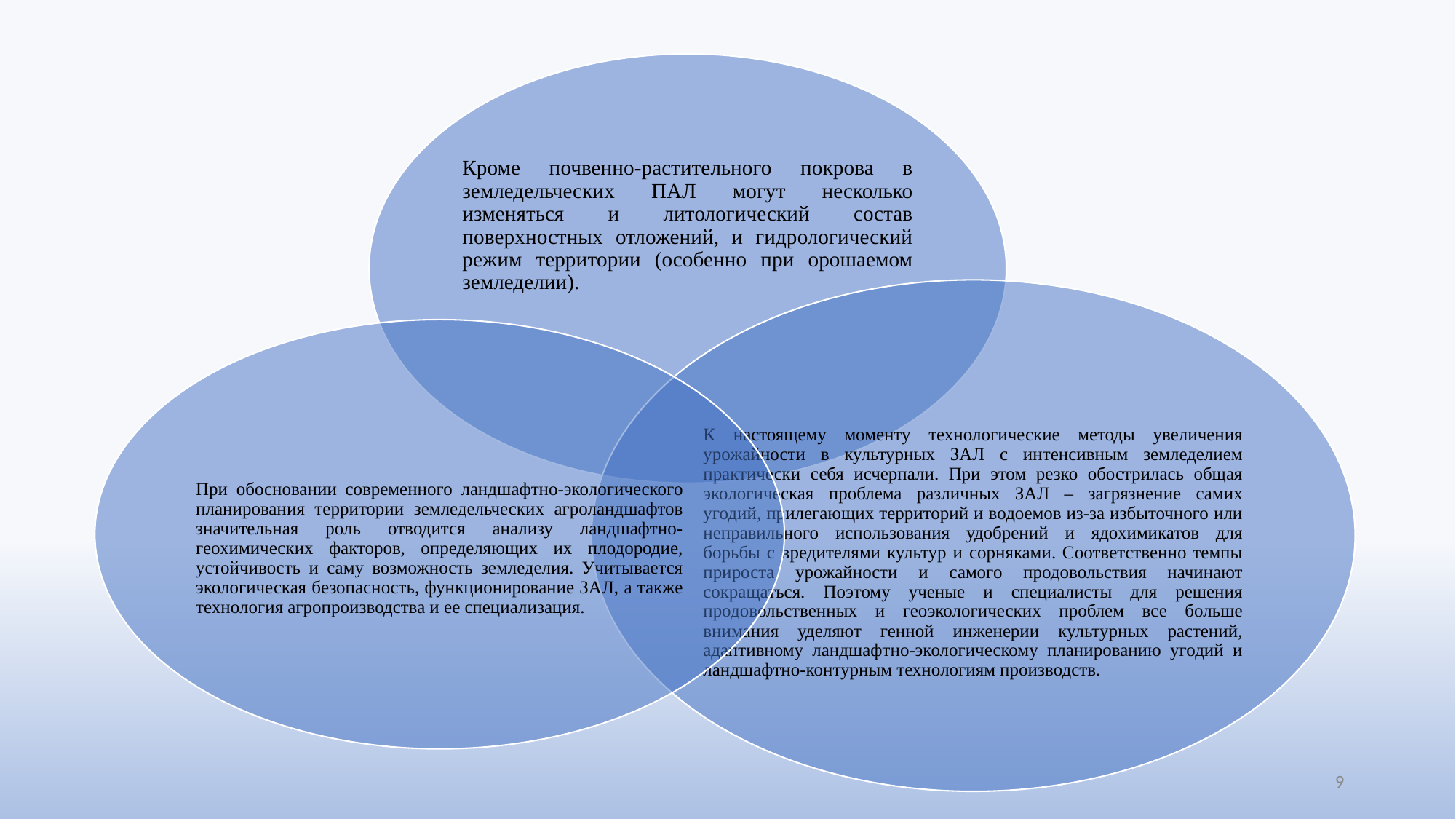

Кроме почвенно-растительного покрова в земледельческих ПАЛ могут несколько изменяться и литологический состав поверхностных отложений, и гидрологический режим территории (особенно при орошаемом земледелии).
К настоящему моменту технологические методы увеличения урожайности в культурных ЗАЛ с интенсивным земледелием практически себя исчерпали. При этом резко обострилась общая экологическая проблема различных ЗАЛ – загрязнение самих угодий, прилегающих территорий и водоемов из-за избыточного или неправильного использования удобрений и ядохимикатов для борьбы с вредителями культур и сорняками. Соответственно темпы прироста урожайности и самого продовольствия начинают сокращаться. Поэтому ученые и специалисты для решения продовольственных и геоэкологических проблем все больше внимания уделяют генной инженерии культурных растений, адаптивному ландшафтно-экологическому планированию угодий и ландшафтно-контурным технологиям производств.
При обосновании современного ландшафтно-экологического планирования территории земледельческих агроландшафтов значительная роль отводится анализу ландшафтно-геохимических факторов, определяющих их плодородие, устойчивость и саму возможность земледелия. Учитывается экологическая безопасность, функционирование ЗАЛ, а также технология агропроизводства и ее специализация.
9